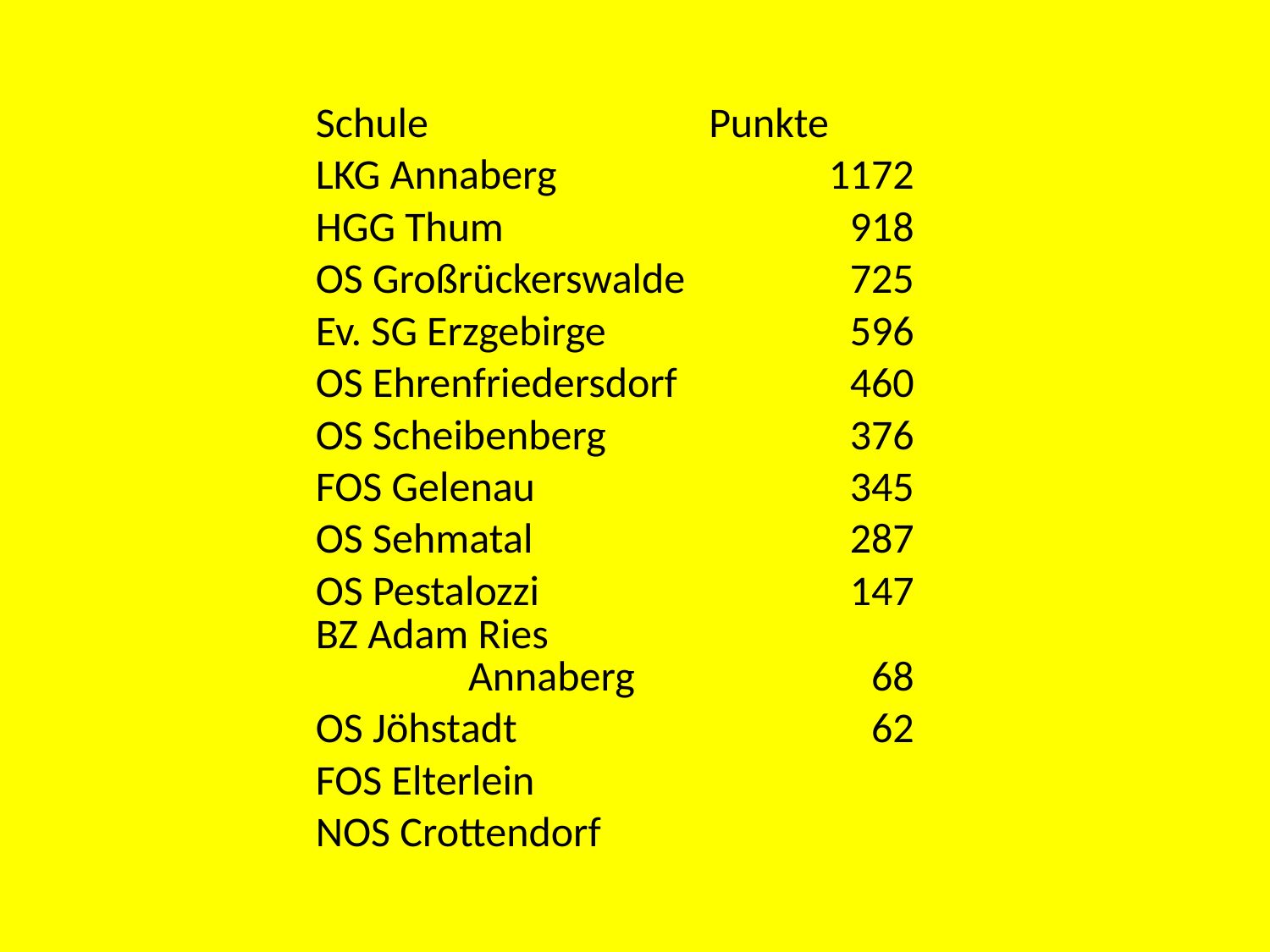

| Schule | Punkte |
| --- | --- |
| LKG Annaberg | 1172 |
| HGG Thum | 918 |
| OS Großrückerswalde | 725 |
| Ev. SG Erzgebirge | 596 |
| OS Ehrenfriedersdorf | 460 |
| OS Scheibenberg | 376 |
| FOS Gelenau | 345 |
| OS Sehmatal | 287 |
| OS Pestalozzi | 147 |
| BZ Adam Ries Annaberg | 68 |
| OS Jöhstadt | 62 |
| FOS Elterlein |  |
| NOS Crottendorf |  |
|  |  |